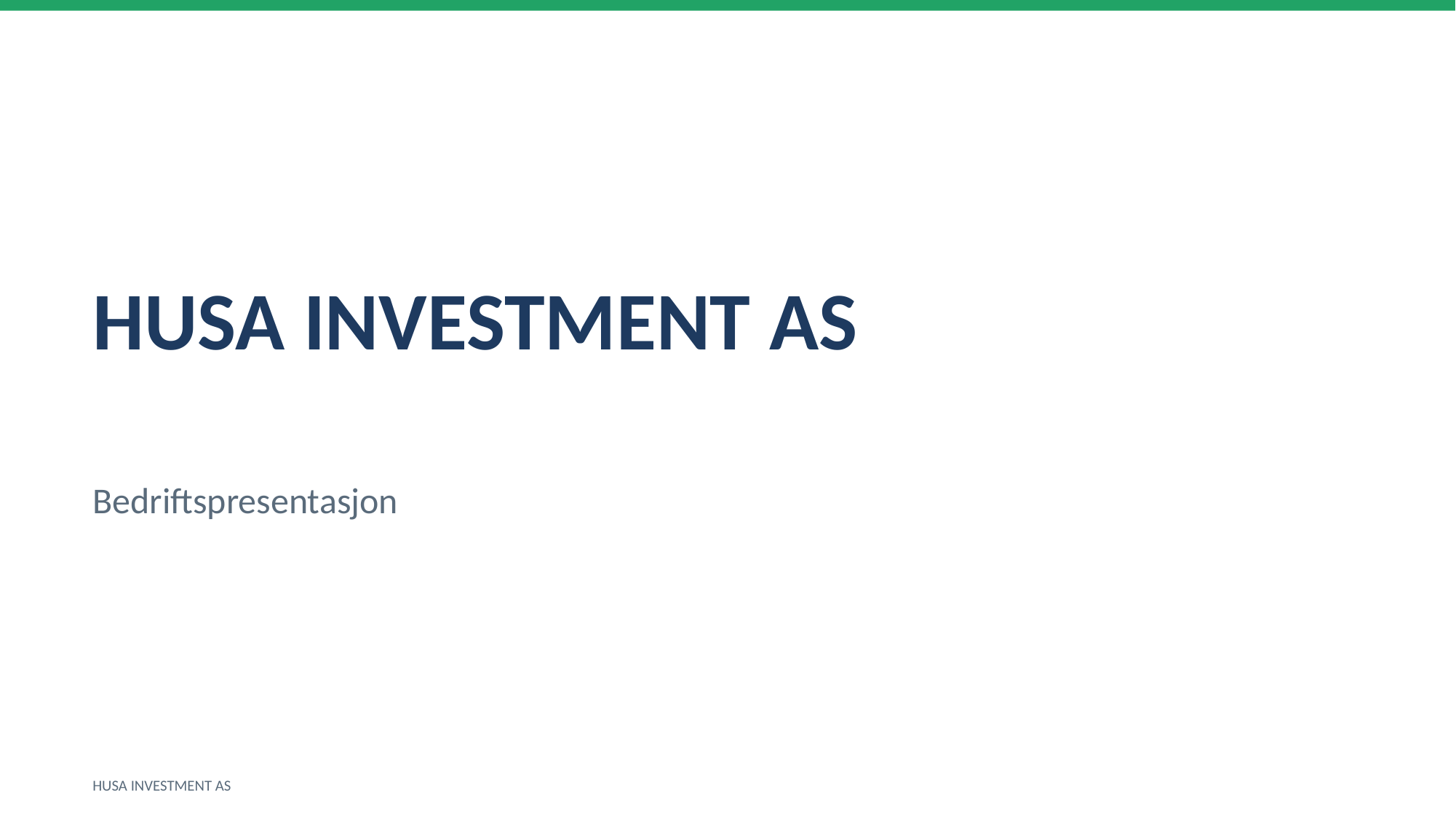

HUSA INVESTMENT AS
Bedriftspresentasjon
HUSA INVESTMENT AS